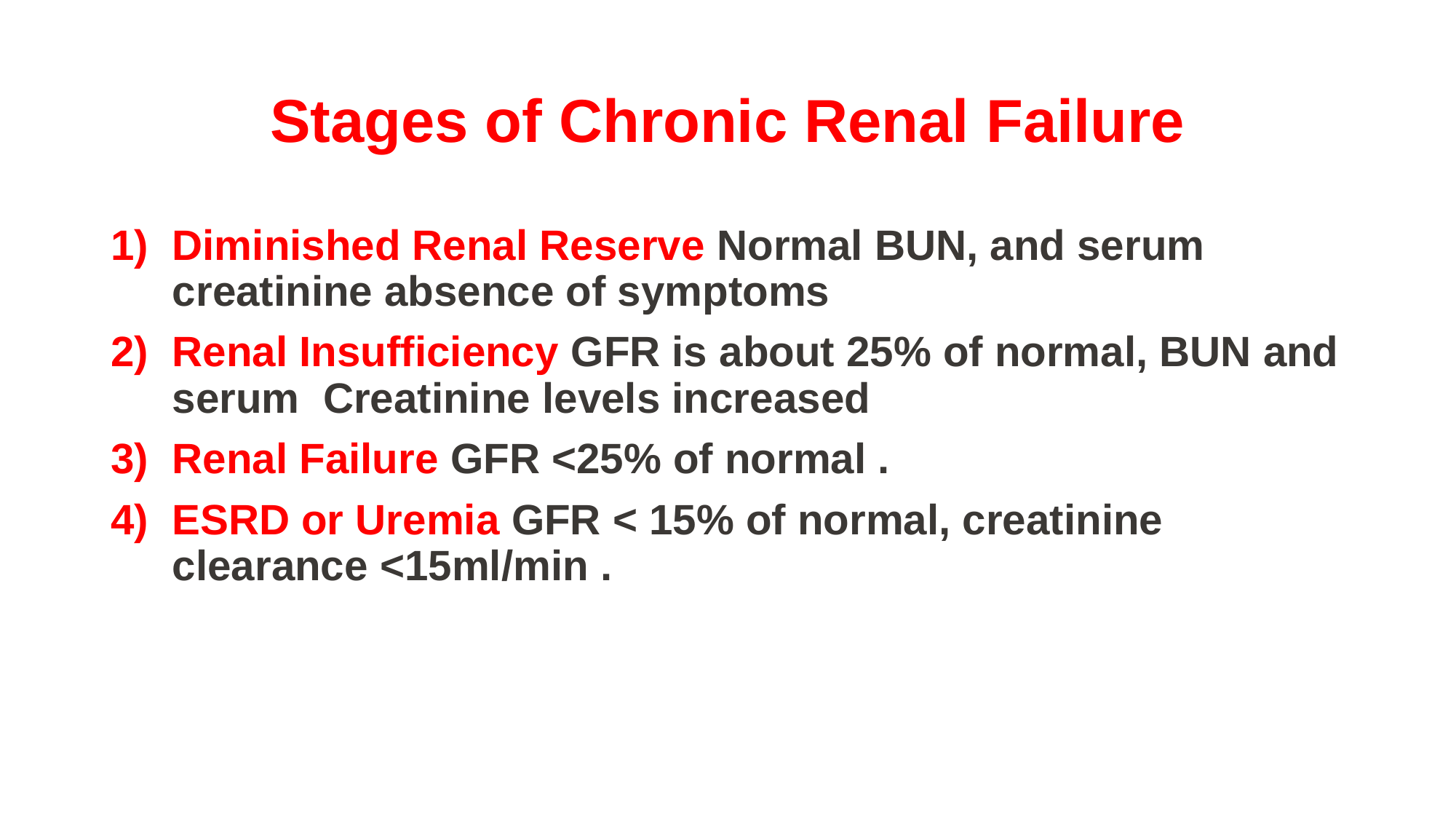

# Stages of Chronic Renal Failure
Diminished Renal Reserve Normal BUN, and serum creatinine absence of symptoms
Renal Insufficiency GFR is about 25% of normal, BUN and serum  Creatinine levels increased
Renal Failure GFR <25% of normal .
ESRD or Uremia GFR < 15% of normal, creatinine clearance <15ml/min .